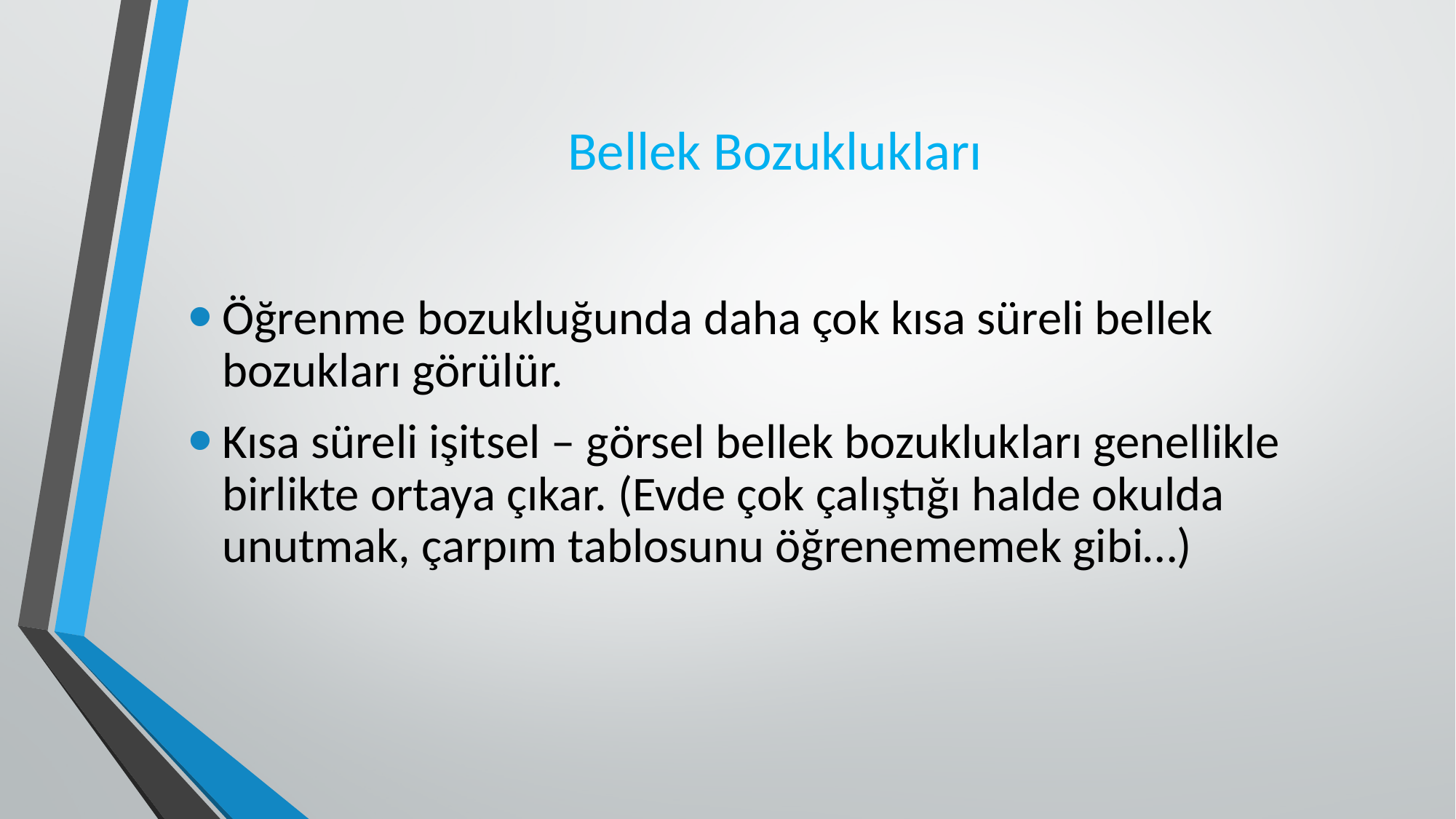

# Bellek Bozuklukları

Öğrenme bozukluğunda daha çok kısa süreli bellek bozukları görülür.
Kısa süreli işitsel – görsel bellek bozuklukları genellikle birlikte ortaya çıkar. (Evde çok çalıştığı halde okulda unutmak, çarpım tablosunu öğrenememek gibi…)